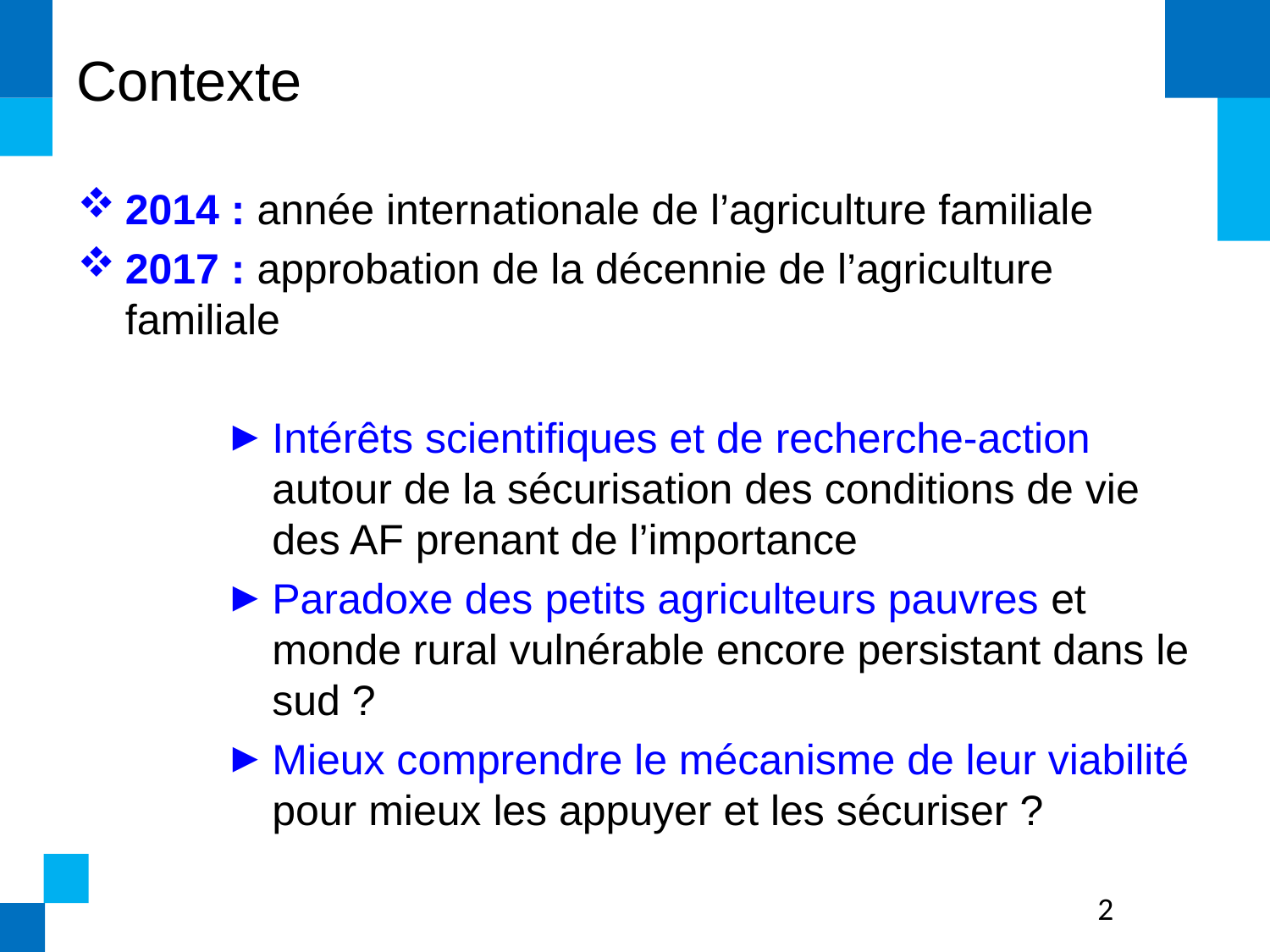

# Contexte
2014 : année internationale de l’agriculture familiale
2017 : approbation de la décennie de l’agriculture familiale

Intérêts scientifiques et de recherche-action autour de la sécurisation des conditions de vie des AF prenant de l’importance
Paradoxe des petits agriculteurs pauvres et monde rural vulnérable encore persistant dans le sud ?
Mieux comprendre le mécanisme de leur viabilité pour mieux les appuyer et les sécuriser ?
2